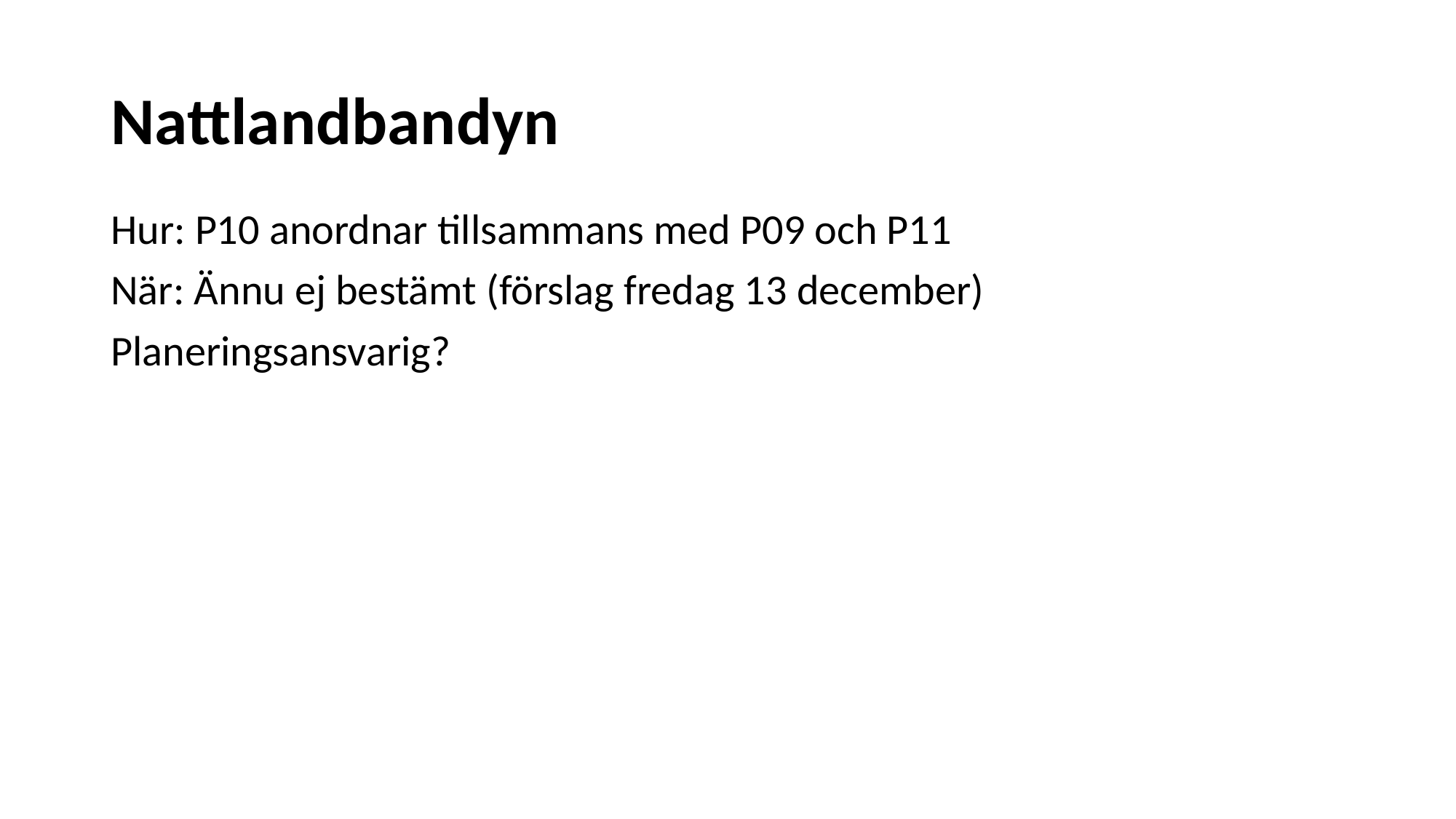

# Nattlandbandyn
Hur: P10 anordnar tillsammans med P09 och P11
När: Ännu ej bestämt (förslag fredag 13 december)
Planeringsansvarig?